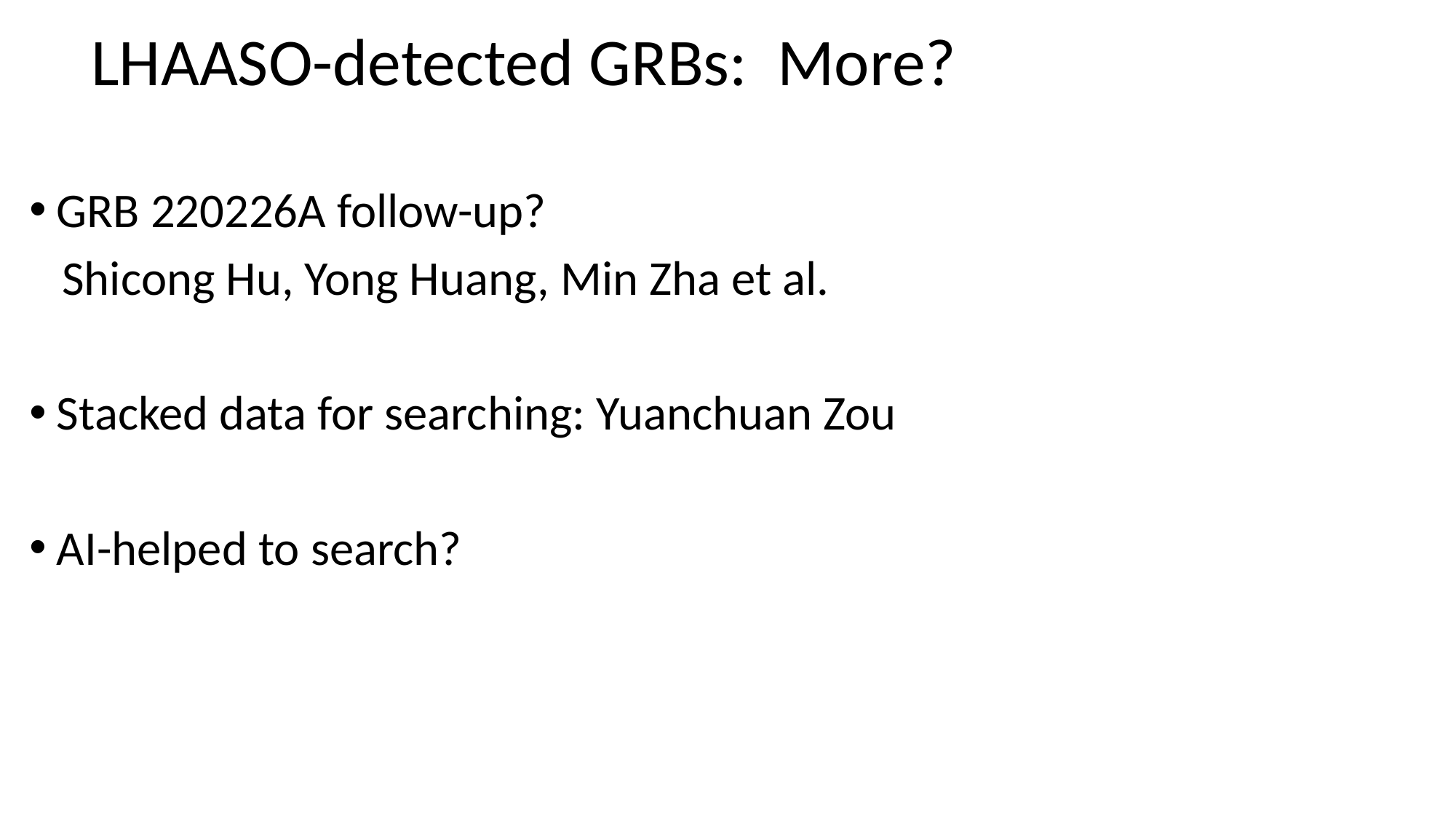

# LHAASO-detected GRBs:  More?

GRB 220226A follow-up?
   Shicong Hu, Yong Huang, Min Zha et al.

Stacked data for searching: Yuanchuan Zou

AI-helped to search?